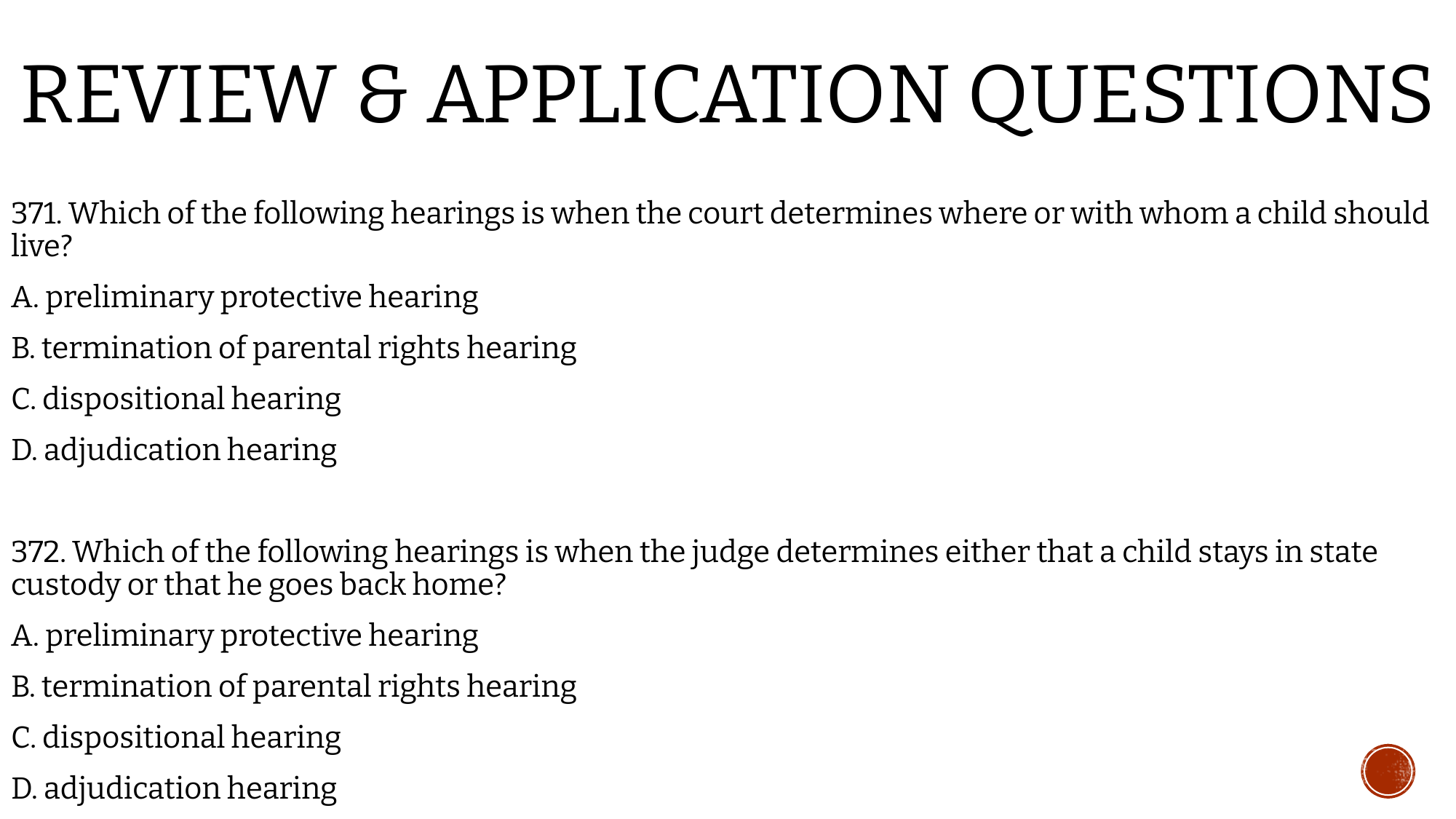

# Review & Application Questions
371. Which of the following hearings is when the court determines where or with whom a child should live?
A. preliminary protective hearing
B. termination of parental rights hearing
C. dispositional hearing
D. adjudication hearing

372. Which of the following hearings is when the judge determines either that a child stays in state custody or that he goes back home?
A. preliminary protective hearing
B. termination of parental rights hearing
C. dispositional hearing
D. adjudication hearing